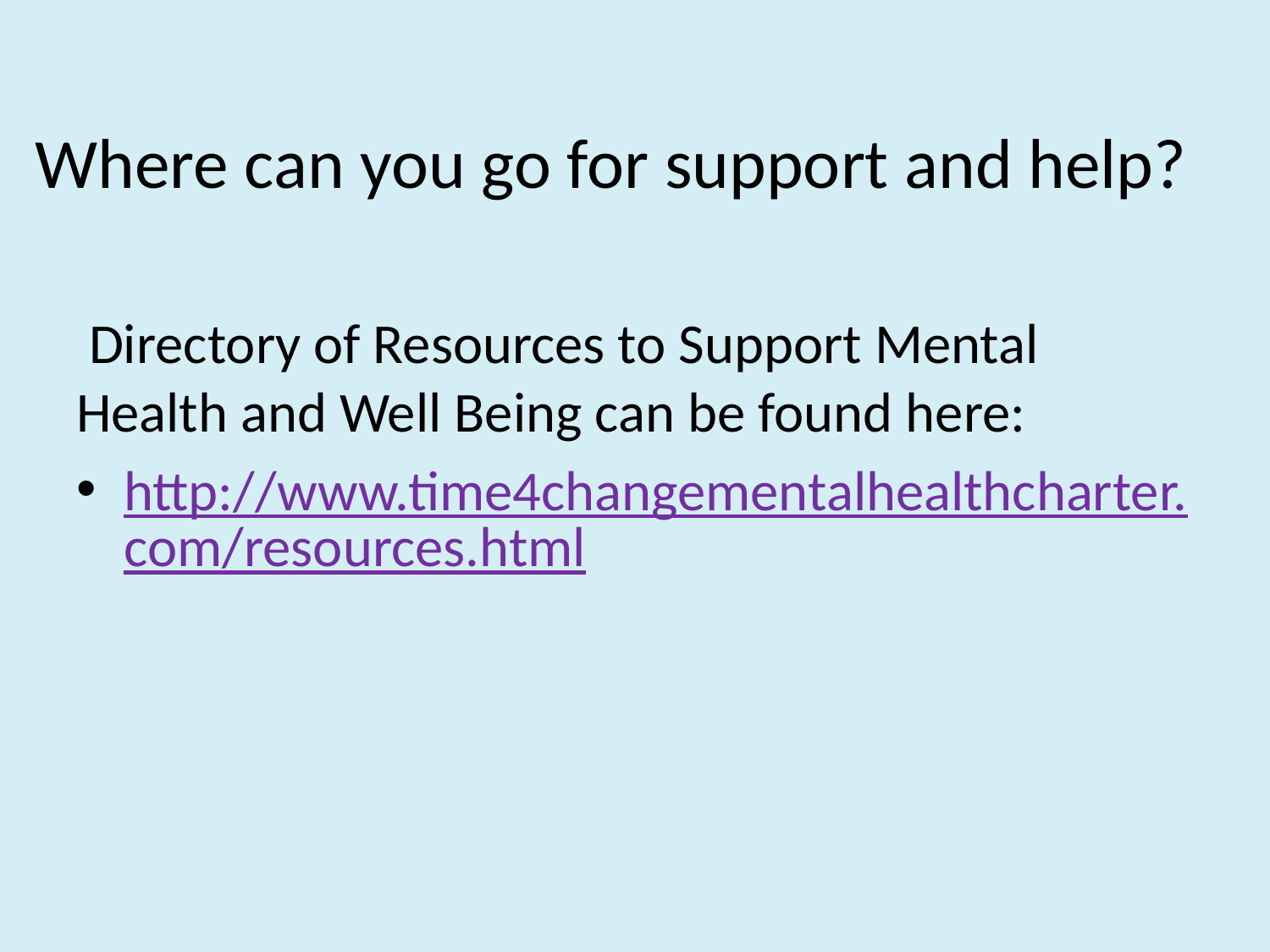

# Where can you go for support and help?

 Directory of Resources to Support Mental Health and Well Being can be found here:
http://www.time4changementalhealthcharter.com/resources.html